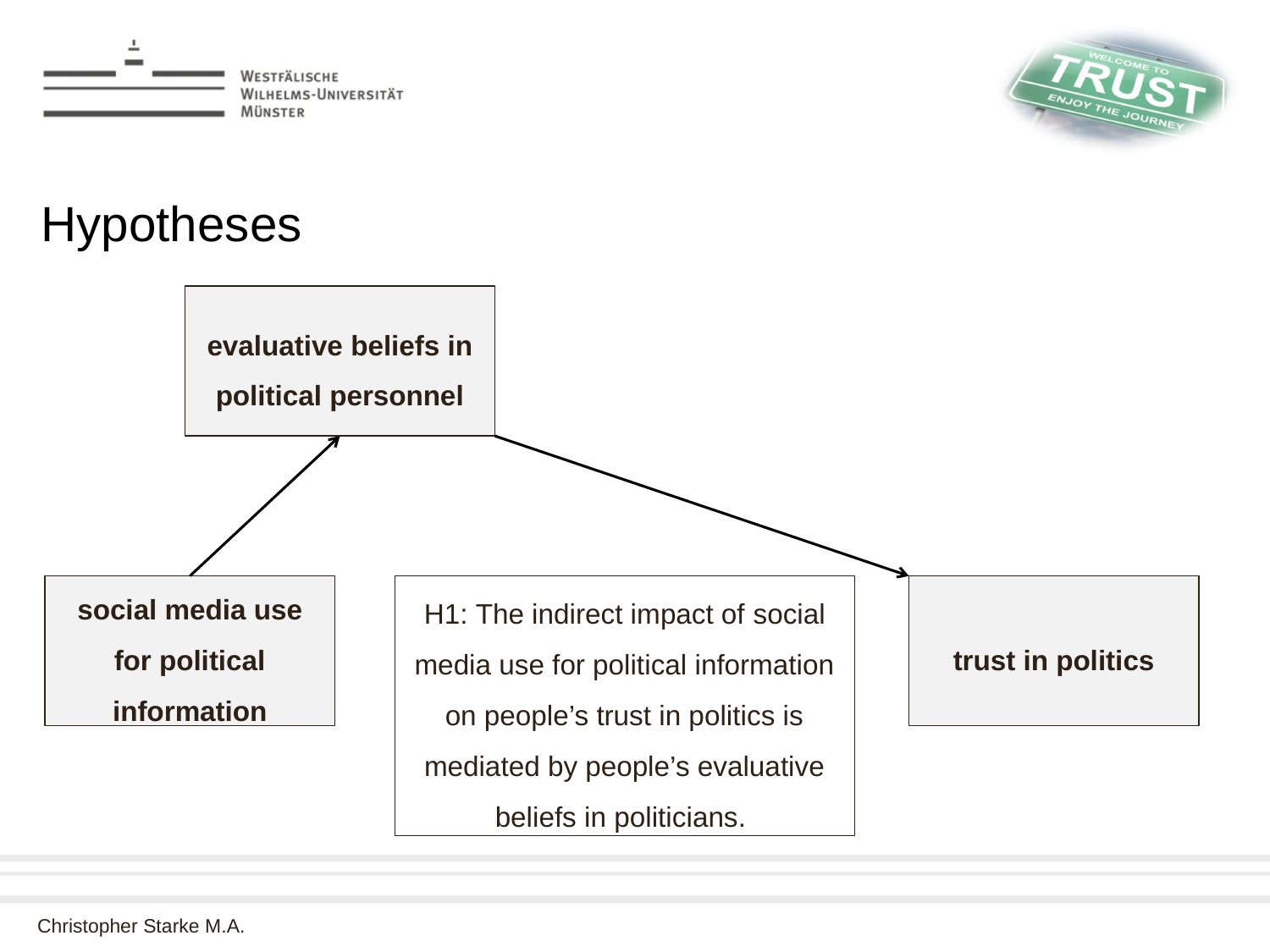

# Hypotheses
evaluative beliefs in political personnel
social media use for political information
H1: The indirect impact of social media use for political information on people’s trust in politics is mediated by people’s evaluative beliefs in politicians.
trust in politics